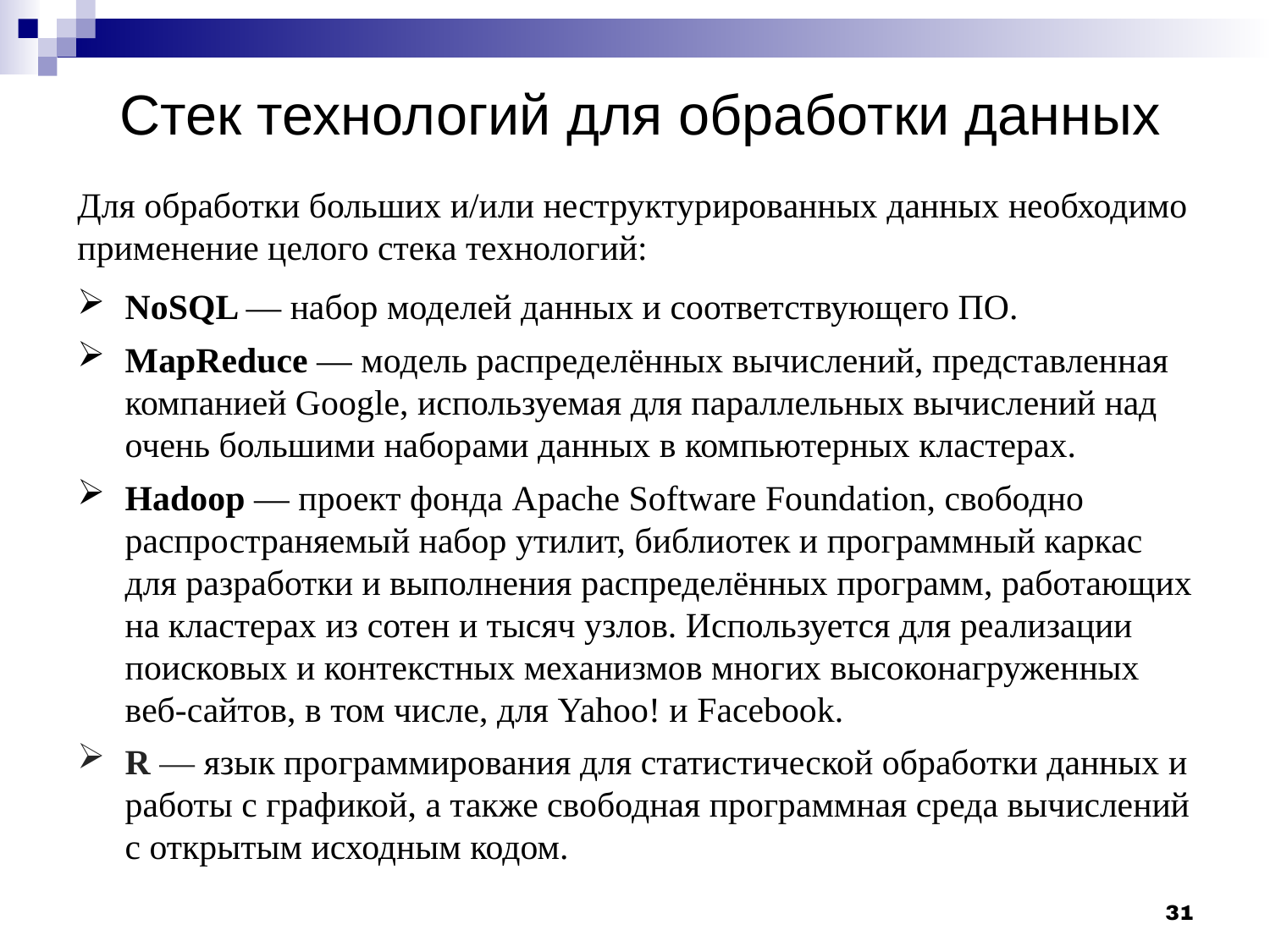

# Стек технологий для обработки данных
Для обработки больших и/или неструктурированных данных необходимо применение целого стека технологий:
NoSQL — набор моделей данных и соответствующего ПО.
MapReduce — модель распределённых вычислений, представленная компанией Google, используемая для параллельных вычислений над очень большими наборами данных в компьютерных кластерах.
Hadoop — проект фонда Apache Software Foundation, свободно распространяемый набор утилит, библиотек и программный каркас для разработки и выполнения распределённых программ, работающих на кластерах из сотен и тысяч узлов. Используется для реализации поисковых и контекстных механизмов многих высоконагруженных веб-сайтов, в том числе, для Yahoo! и Facebook.
R — язык программирования для статистической обработки данных и работы с графикой, а также свободная программная среда вычислений с открытым исходным кодом.

31